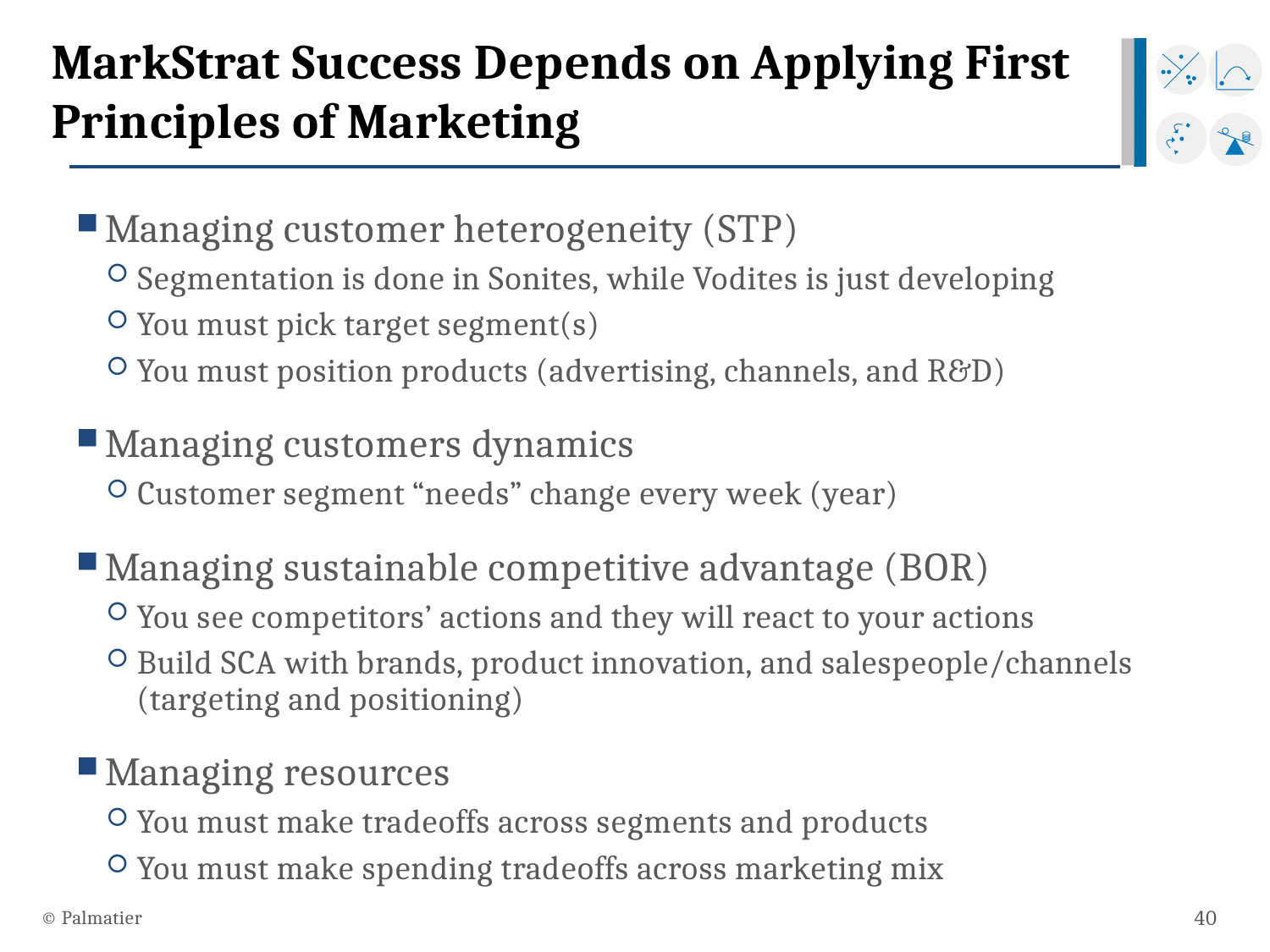

# MarkStrat Success Depends on Applying First Principles of Marketing
Managing customer heterogeneity (STP)
Segmentation is done in Sonites, while Vodites is just developing
You must pick target segment(s)
You must position products (advertising, channels, and R&D)
Managing customers dynamics
Customer segment “needs” change every week (year)
Managing sustainable competitive advantage (BOR)
You see competitors’ actions and they will react to your actions
Build SCA with brands, product innovation, and salespeople/channels (targeting and positioning)
Managing resources
You must make tradeoffs across segments and products
You must make spending tradeoffs across marketing mix
© Palmatier
40